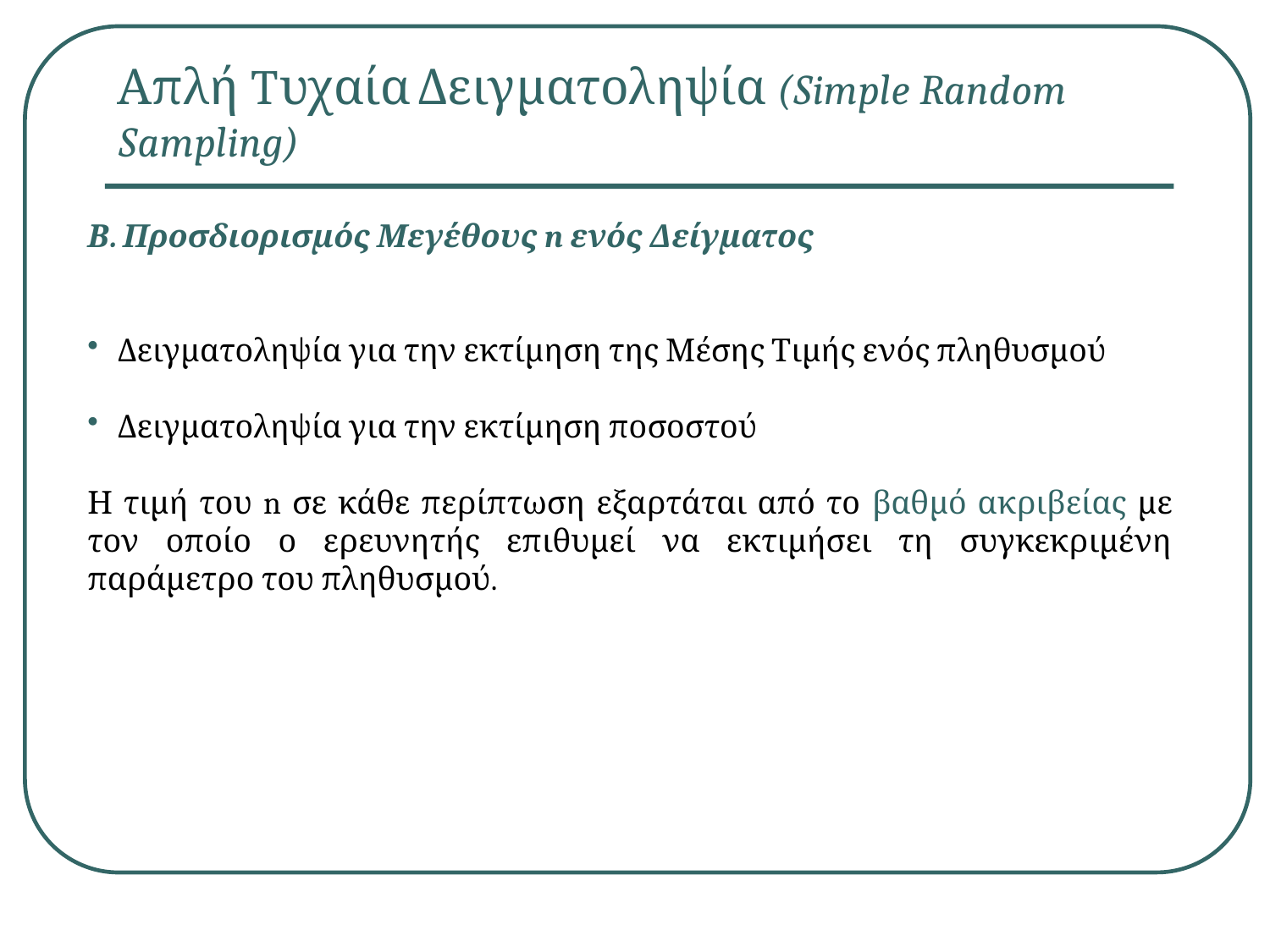

Απλή Tυχαία Δειγματοληψία (Simple Random Sampling)

Β. Προσδιορισμός Μεγέθους n ενός Δείγματος

Δειγματοληψία για την εκτίμηση της Μέσης Τιμής ενός πληθυσμού

Δειγματοληψία για την εκτίμηση ποσοστού

Η τιμή του n σε κάθε περίπτωση εξαρτάται από το βαθμό ακριβείας με τον οποίο ο ερευνητής επιθυμεί να εκτιμήσει τη συγκεκριμένη παράμετρο του πληθυσμού.